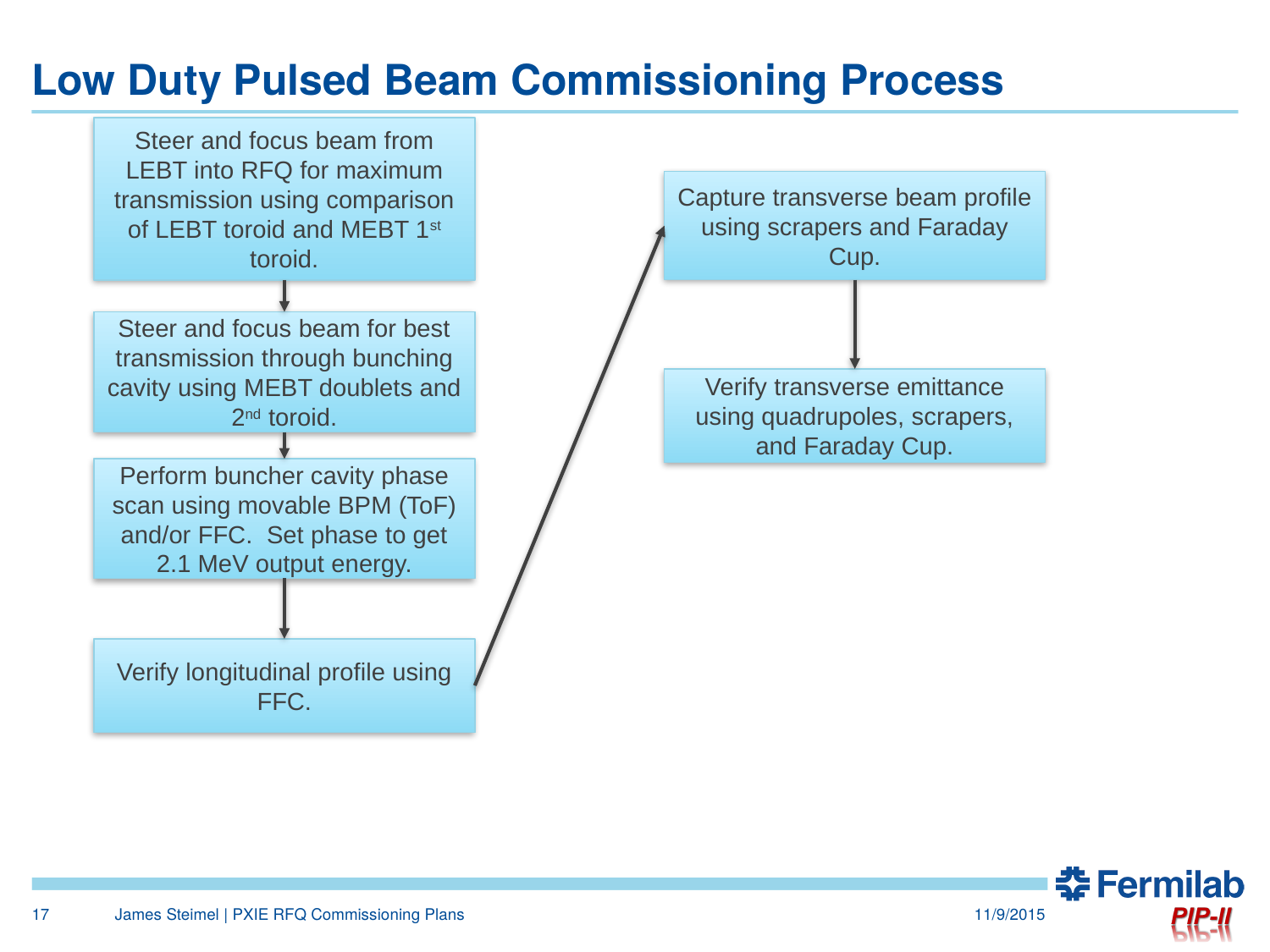

# Low Duty Pulsed Beam Commissioning Process
Steer and focus beam from LEBT into RFQ for maximum transmission using comparison of LEBT toroid and MEBT 1st toroid.
Capture transverse beam profile using scrapers and Faraday Cup.
Steer and focus beam for best transmission through bunching cavity using MEBT doublets and 2nd toroid.
Verify transverse emittance using quadrupoles, scrapers, and Faraday Cup.
Perform buncher cavity phase scan using movable BPM (ToF) and/or FFC.  Set phase to get 2.1 MeV output energy.
Verify longitudinal profile using FFC.
17
James Steimel | PXIE RFQ Commissioning Plans
11/9/2015